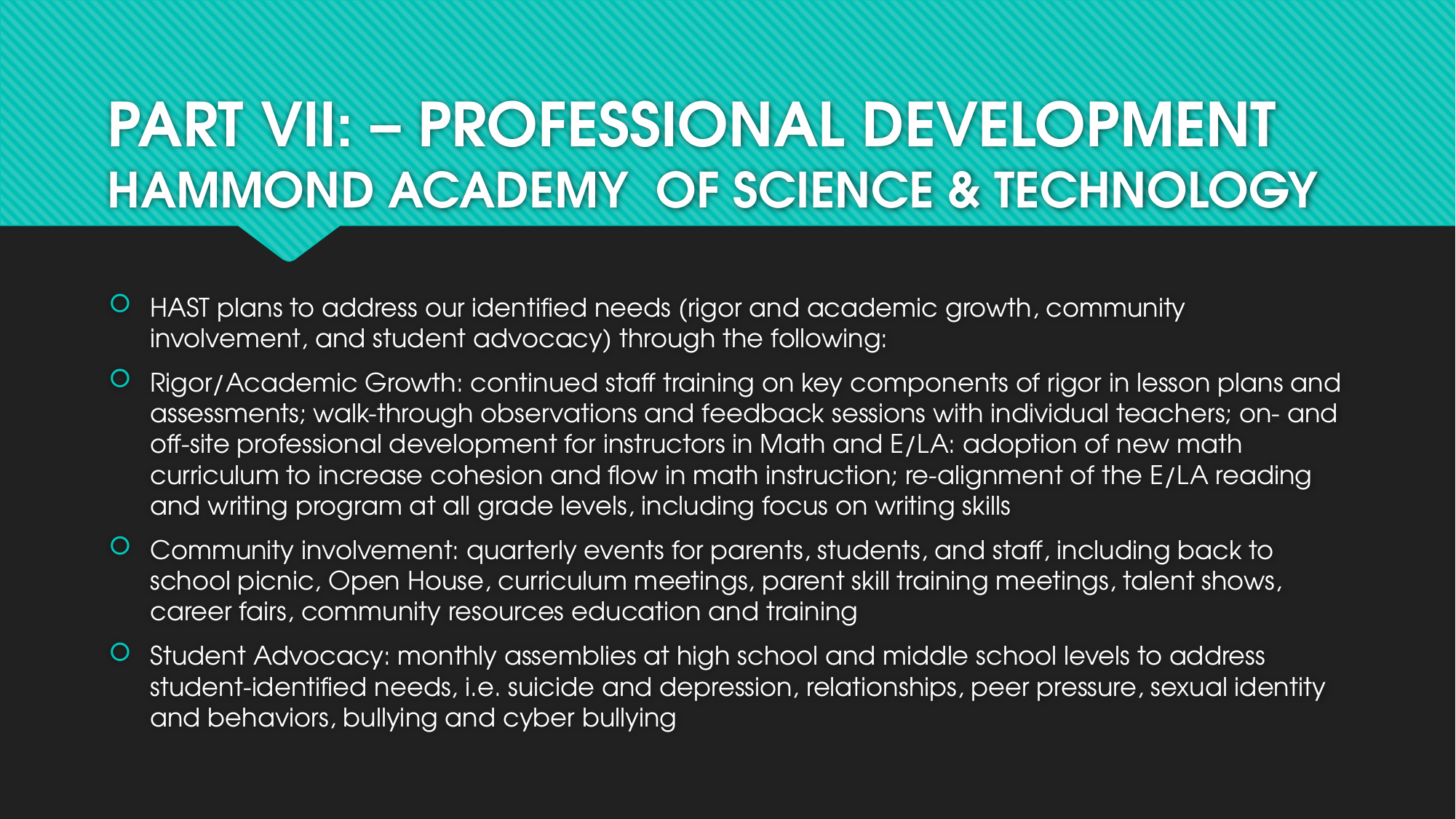

# PART VII: – PROFESSIONAL DEVELOPMENT HAMMOND ACADEMY  OF SCIENCE & TECHNOLOGY

HAST plans to address our identified needs (rigor and academic growth, community involvement, and student advocacy) through the following:
Rigor/Academic Growth: continued staff training on key components of rigor in lesson plans and assessments; walk-through observations and feedback sessions with individual teachers; on- and off-site professional development for instructors in Math and E/LA: adoption of new math curriculum to increase cohesion and flow in math instruction; re-alignment of the E/LA reading and writing program at all grade levels, including focus on writing skills
Community involvement: quarterly events for parents, students, and staff, including back to school picnic, Open House, curriculum meetings, parent skill training meetings, talent shows, career fairs, community resources education and training
Student Advocacy: monthly assemblies at high school and middle school levels to address student-identified needs, i.e. suicide and depression, relationships, peer pressure, sexual identity and behaviors, bullying and cyber bullying